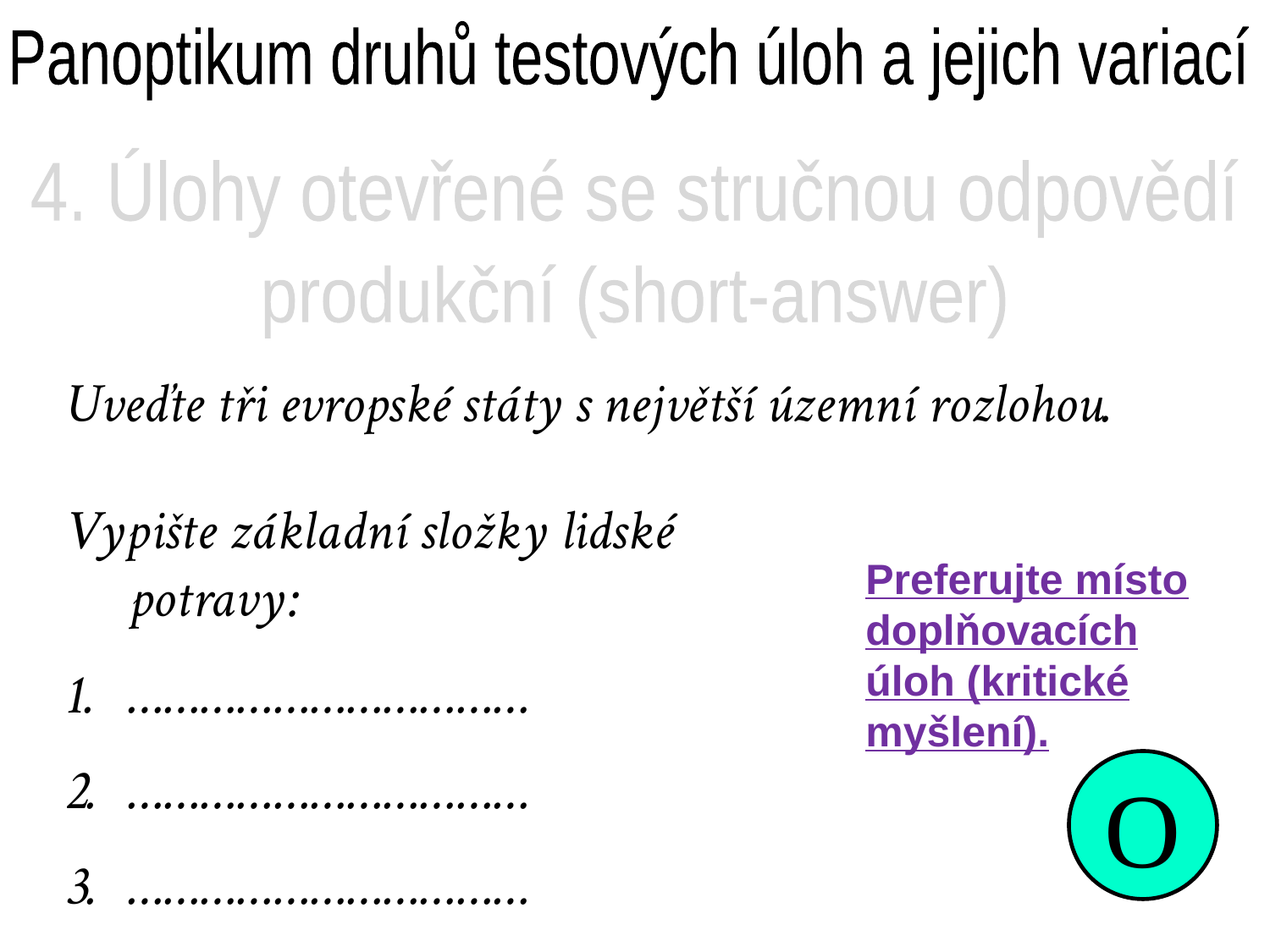

Panoptikum druhů testových úloh a jejich variací
4. Úlohy otevřené se stručnou odpovědí
produkční (short-answer)
Uveďte tři evropské státy s největší územní rozlohou.
Vypište základní složky lidské potravy:
……………………………
……………………………
……………………………
Preferujte místo doplňovacích úloh (kritické myšlení).
O